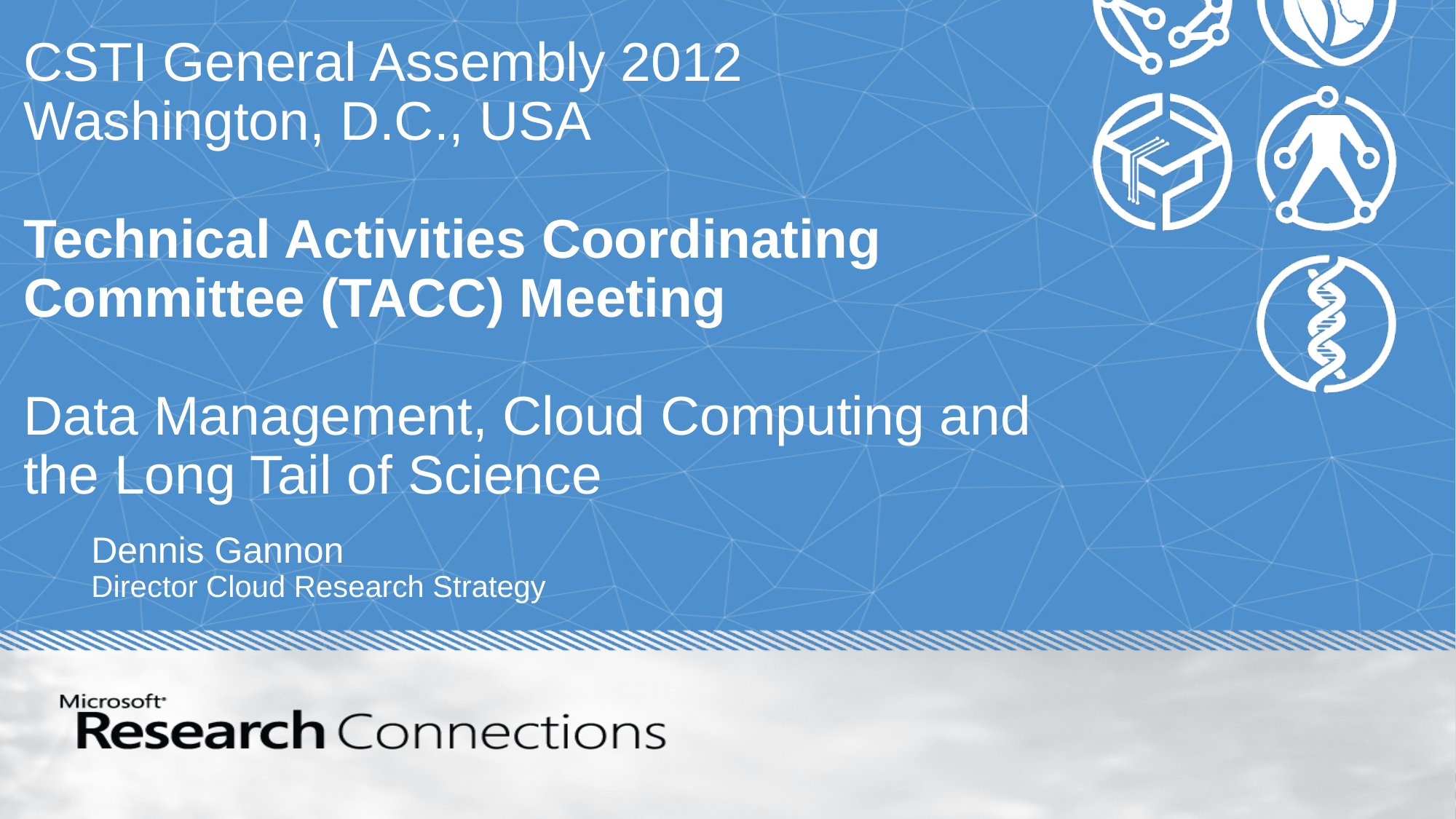

# CSTI General Assembly 2012 Washington, D.C., USA   Technical Activities Coordinating Committee (TACC) Meeting Data Management, Cloud Computing and the Long Tail of Science
Dennis Gannon
Director Cloud Research Strategy